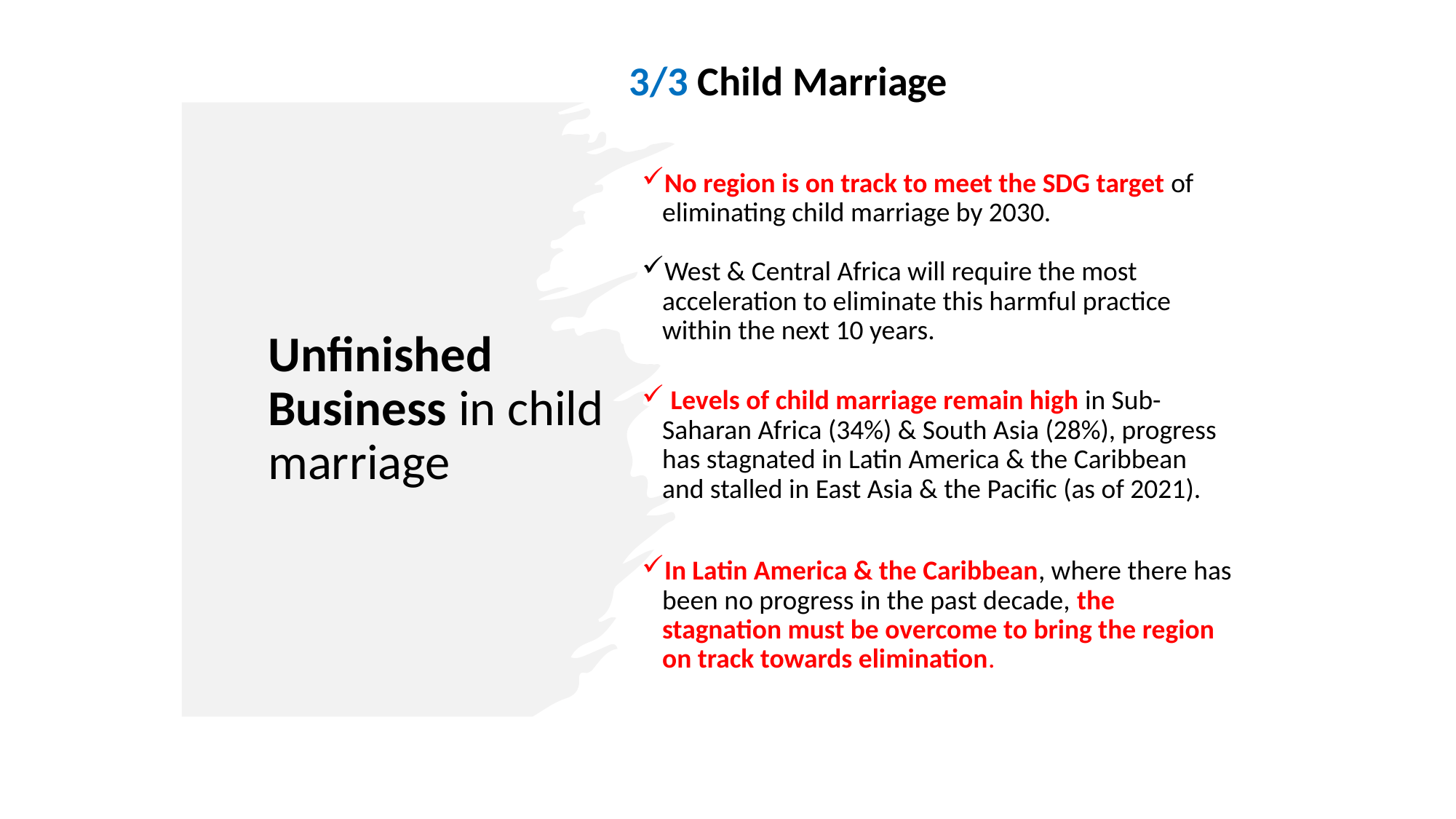

3/3 Child Marriage

No region is on track to meet the SDG target of eliminating child marriage by 2030.

West & Central Africa will require the most acceleration to eliminate this harmful practice within the next 10 years.

 Levels of child marriage remain high in Sub-Saharan Africa (34%) & South Asia (28%), progress has stagnated in Latin America & the Caribbean and stalled in East Asia & the Pacific (as of 2021).

In Latin America & the Caribbean, where there has been no progress in the past decade, the stagnation must be overcome to bring the region on track towards elimination.
# Unfinished Business in child marriage